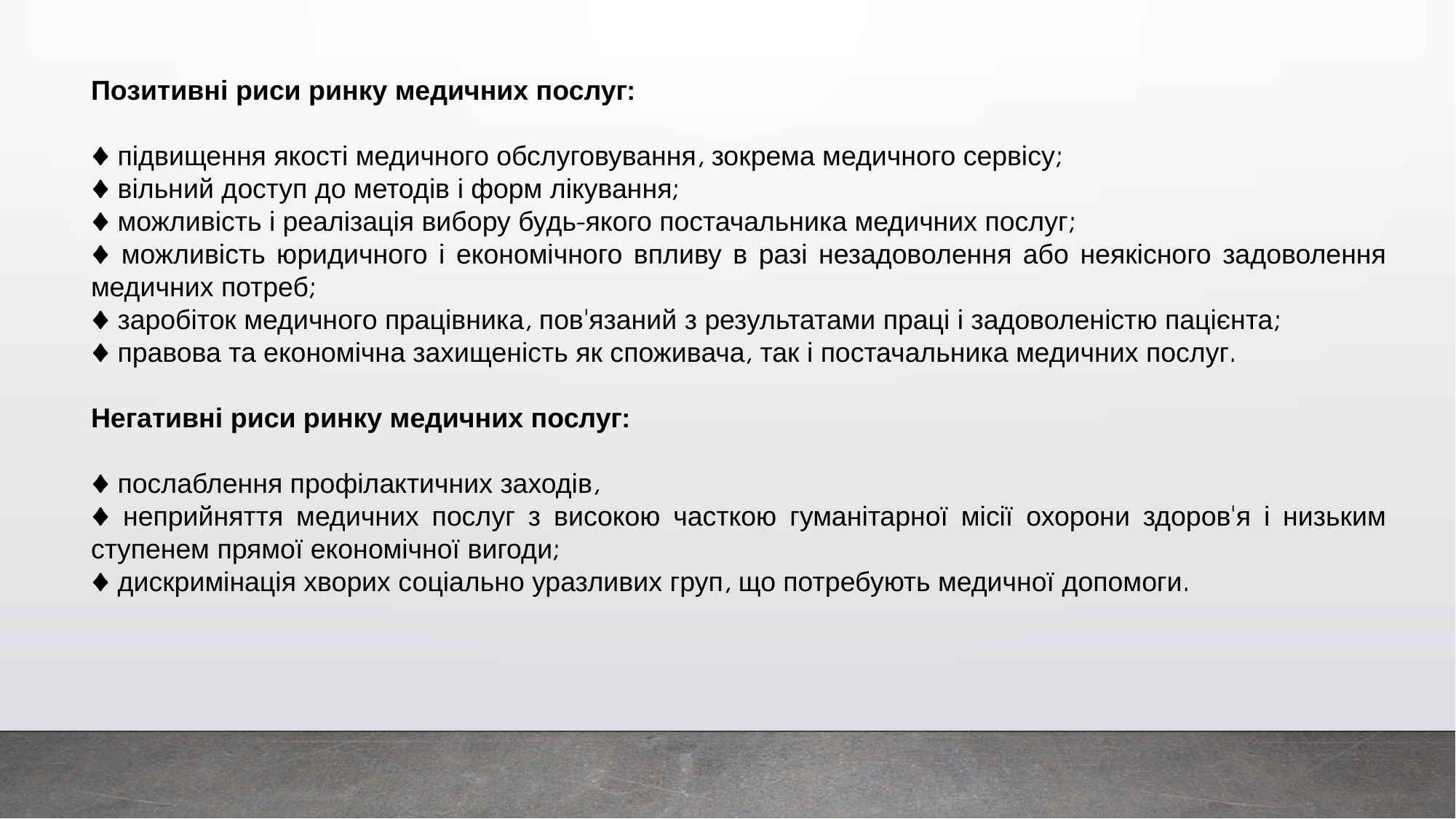

Позитивні риси ринку медичних послуг:

♦ підвищення якості медичного обслуговування, зокрема медичного сервісу;
♦ вільний доступ до методів і форм лікування;
♦ можливість і реалізація вибору будь-якого постачальника медичних послуг;
♦ можливість юридичного і економічного впливу в разі незадоволення або неякісного задоволення медичних потреб;
♦ заробіток медичного працівника, пов'язаний з результатами праці і задоволеністю пацієнта;
♦ правова та економічна захищеність як споживача, так і постачальника медичних послуг.

Негативні риси ринку медичних послуг:

♦ послаблення профілактичних заходів,
♦ неприйняття медичних послуг з високою часткою гуманітарної місії охорони здоров'я і низьким ступенем прямої економічної вигоди;
♦ дискримінація хворих соціально уразливих груп, що потребують медичної допомоги.